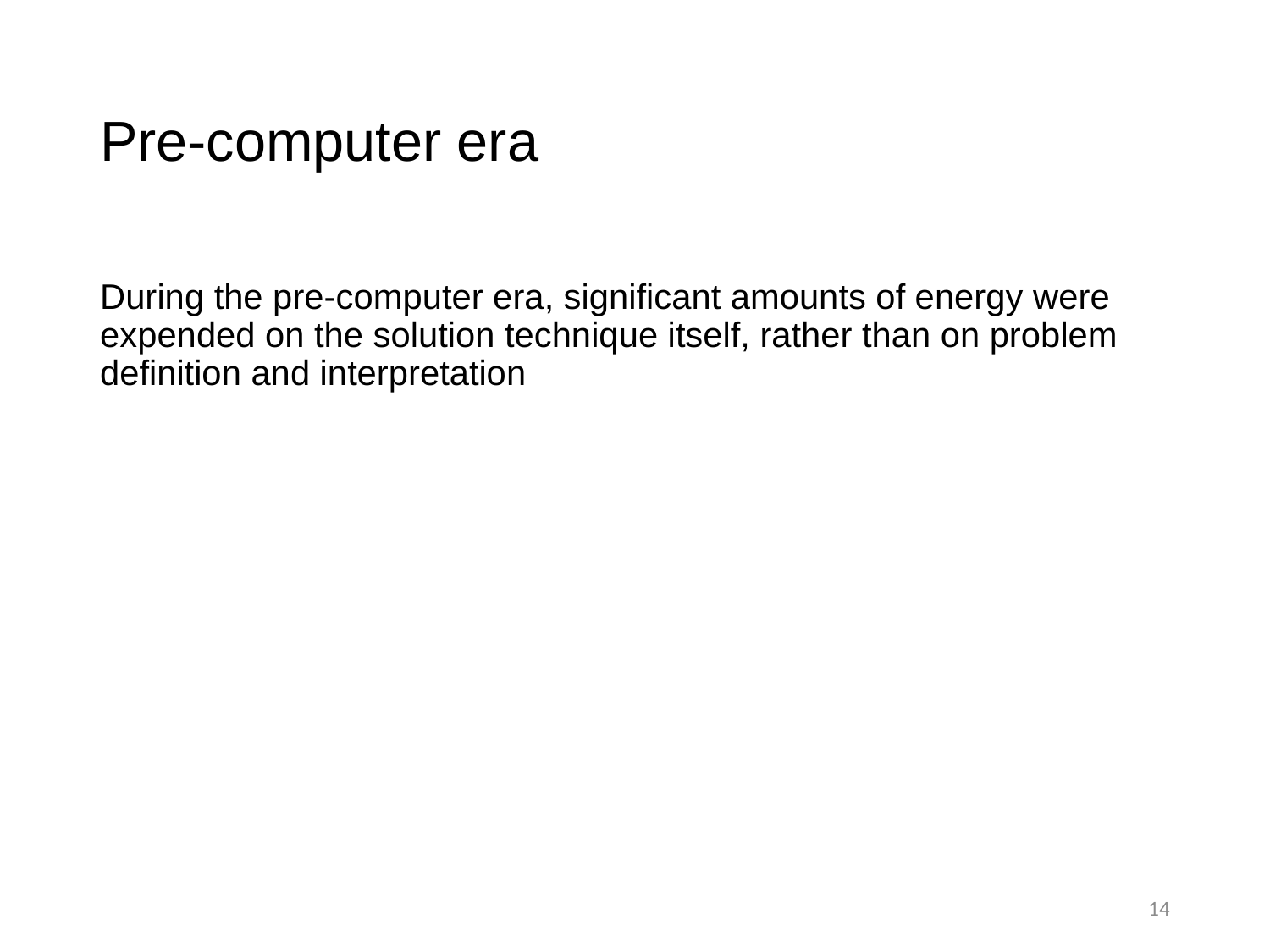

# Pre-computer era
During the pre-computer era, significant amounts of energy were expended on the solution technique itself, rather than on problem definition and interpretation
14